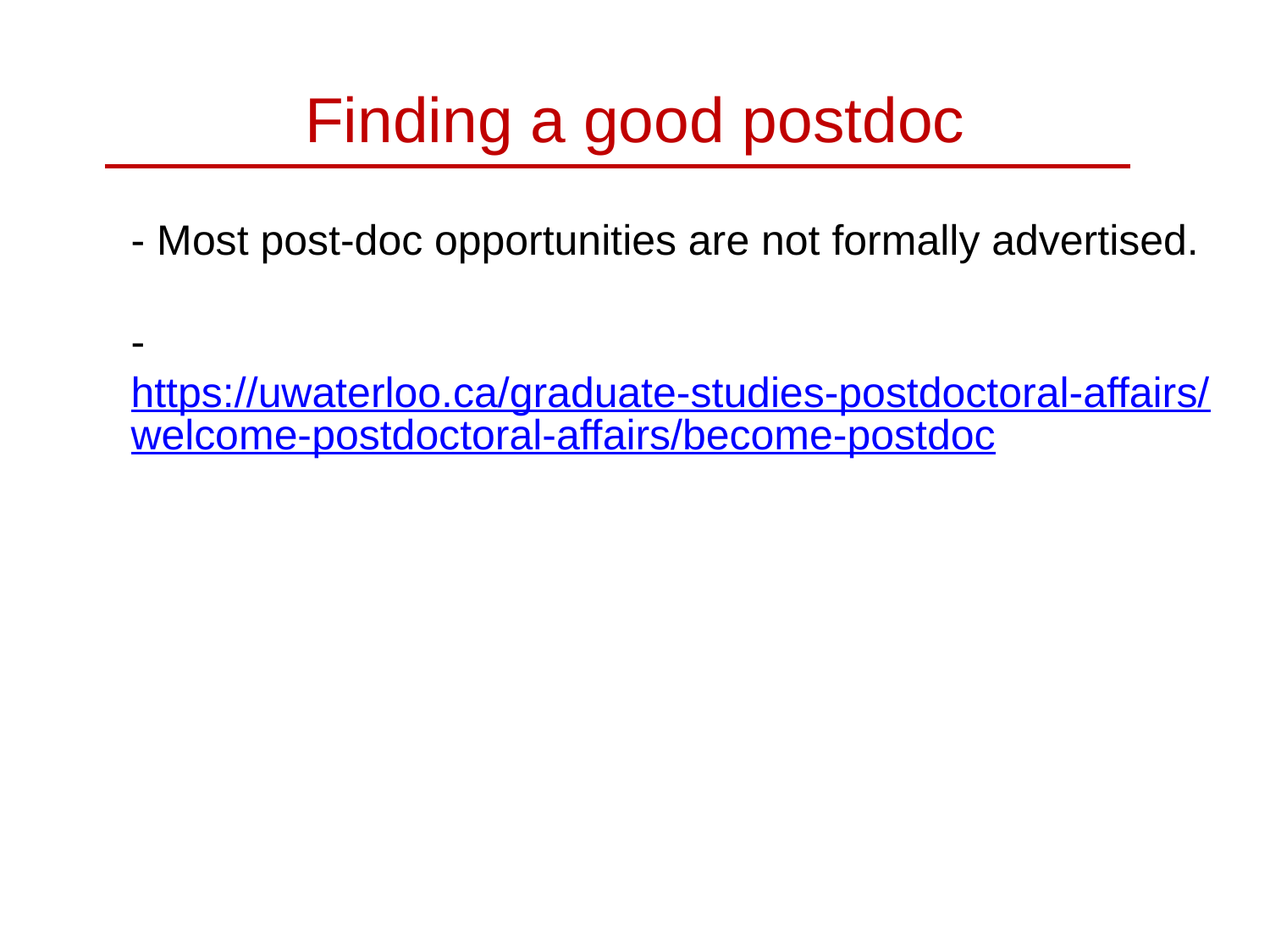

# Finding a good postdoc
- Most post-doc opportunities are not formally advertised.

- https://uwaterloo.ca/graduate-studies-postdoctoral-affairs/welcome-postdoctoral-affairs/become-postdoc